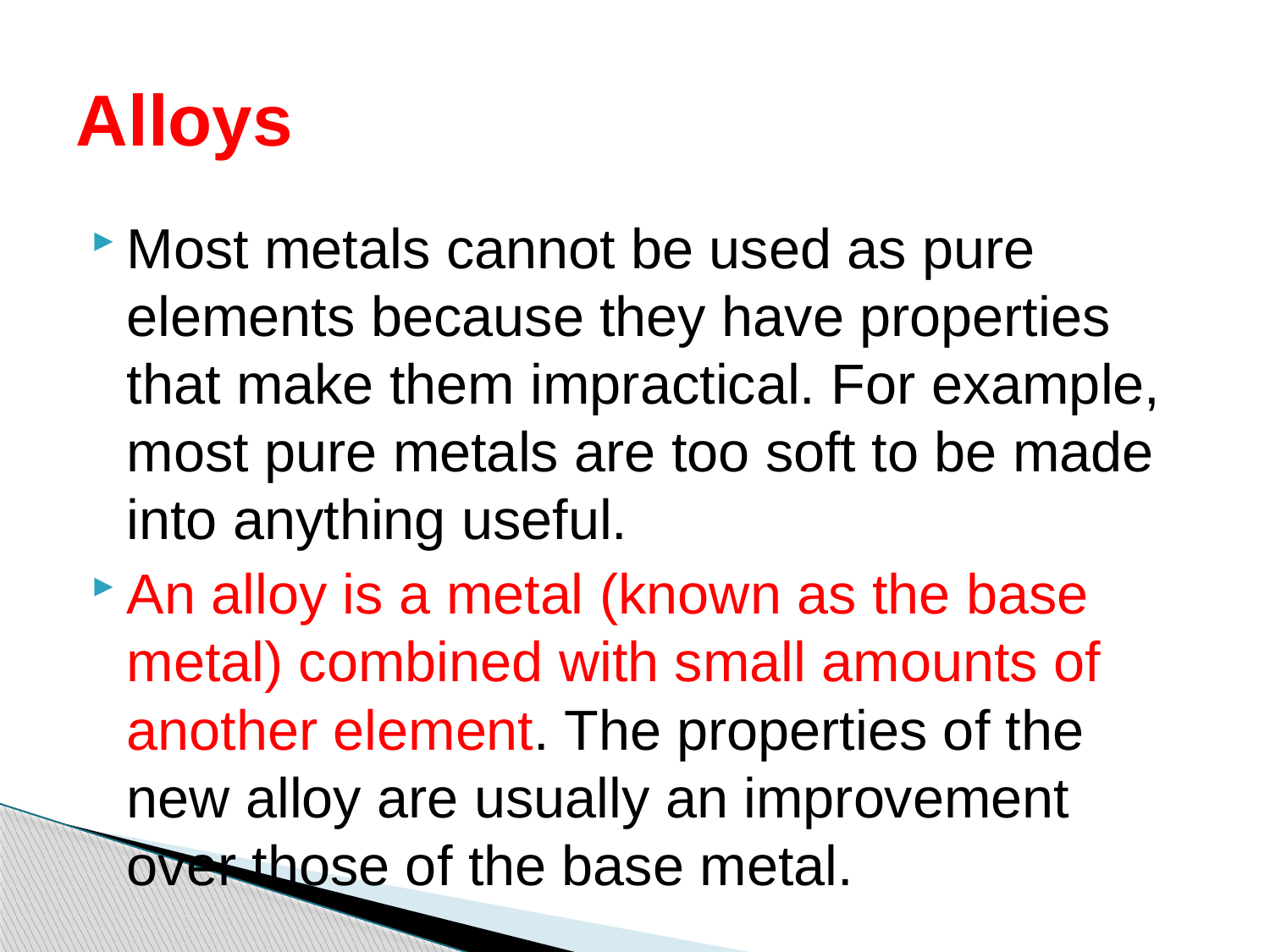

# Alloys
Most metals cannot be used as pure elements because they have properties that make them impractical. For example, most pure metals are too soft to be made into anything useful.
An alloy is a metal (known as the base metal) combined with small amounts of another element. The properties of the new alloy are usually an improvement over those of the base metal.